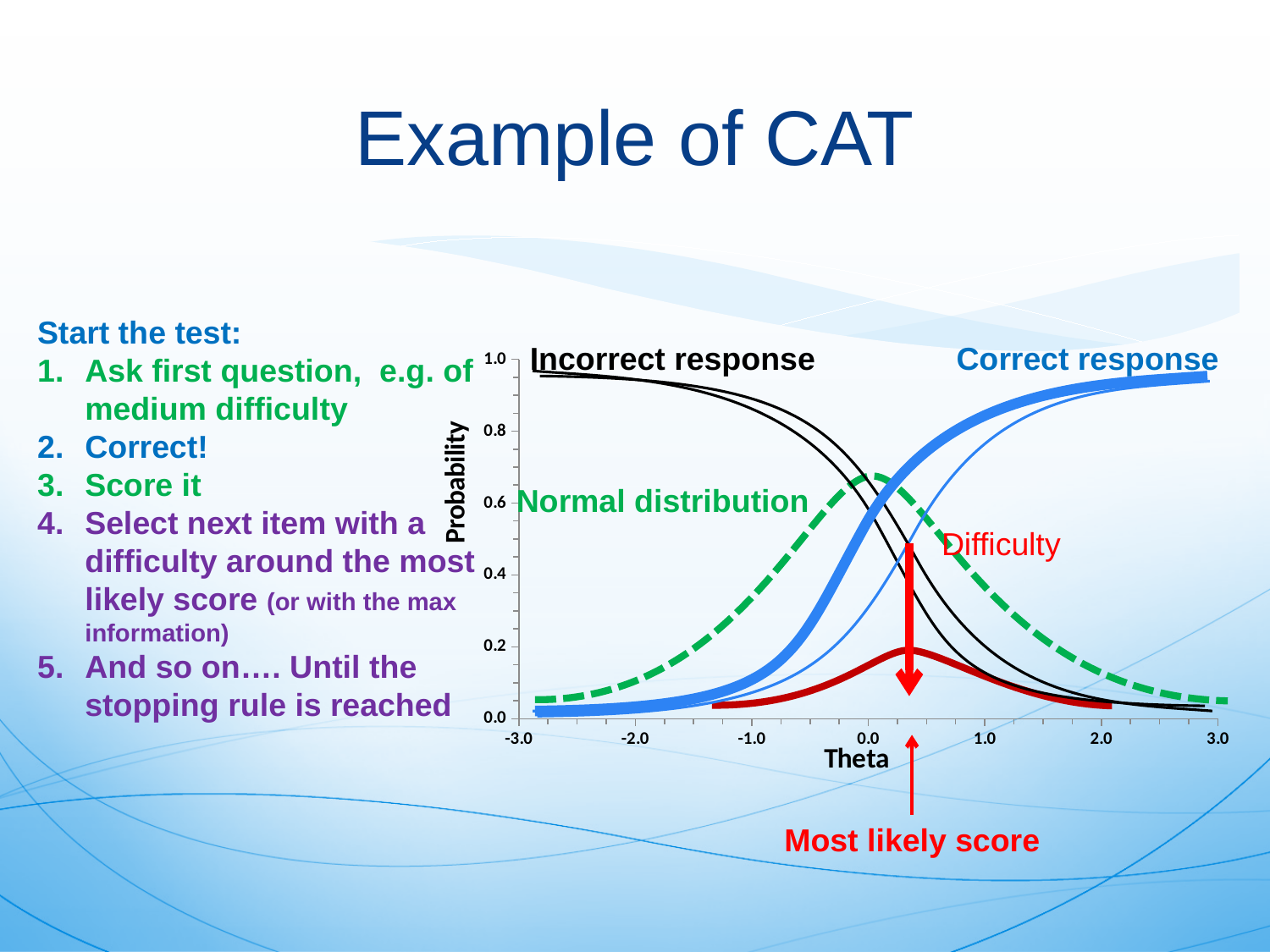

# Example of CAT
Start the test:
Ask first question,  e.g. of medium difficulty
Correct!
Score it
Select next item with a difficulty around the most likely score (or with the max information)
And so on…. Until the stopping rule is reached
Incorrect response
Correct response

### Chart

| Category |  |
|---|---|

Difficulty
Normal distribution

Most likely score